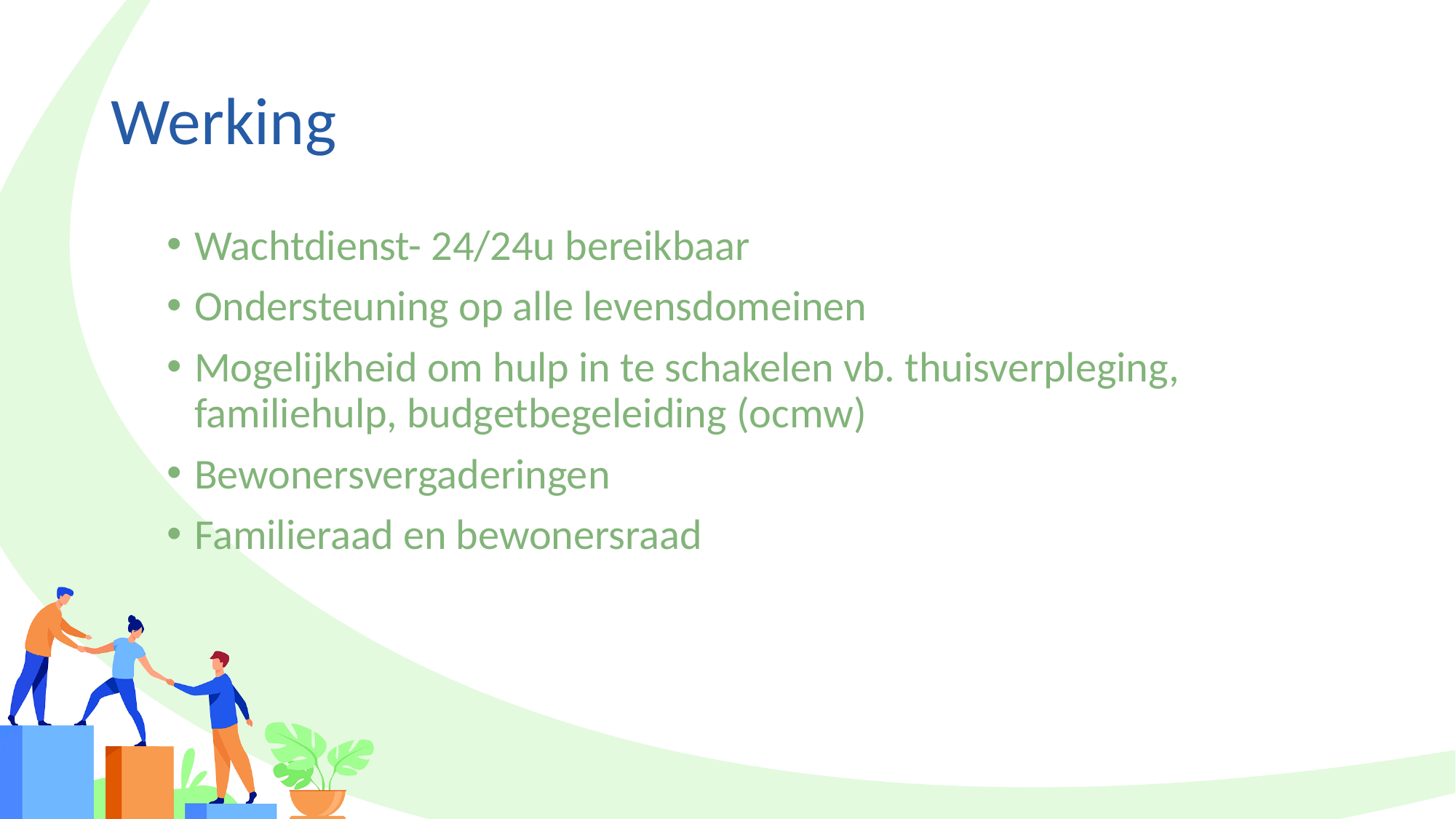

# Werking
Wachtdienst- 24/24u bereikbaar
Ondersteuning op alle levensdomeinen
Mogelijkheid om hulp in te schakelen vb. thuisverpleging, familiehulp, budgetbegeleiding (ocmw)
Bewonersvergaderingen
Familieraad en bewonersraad